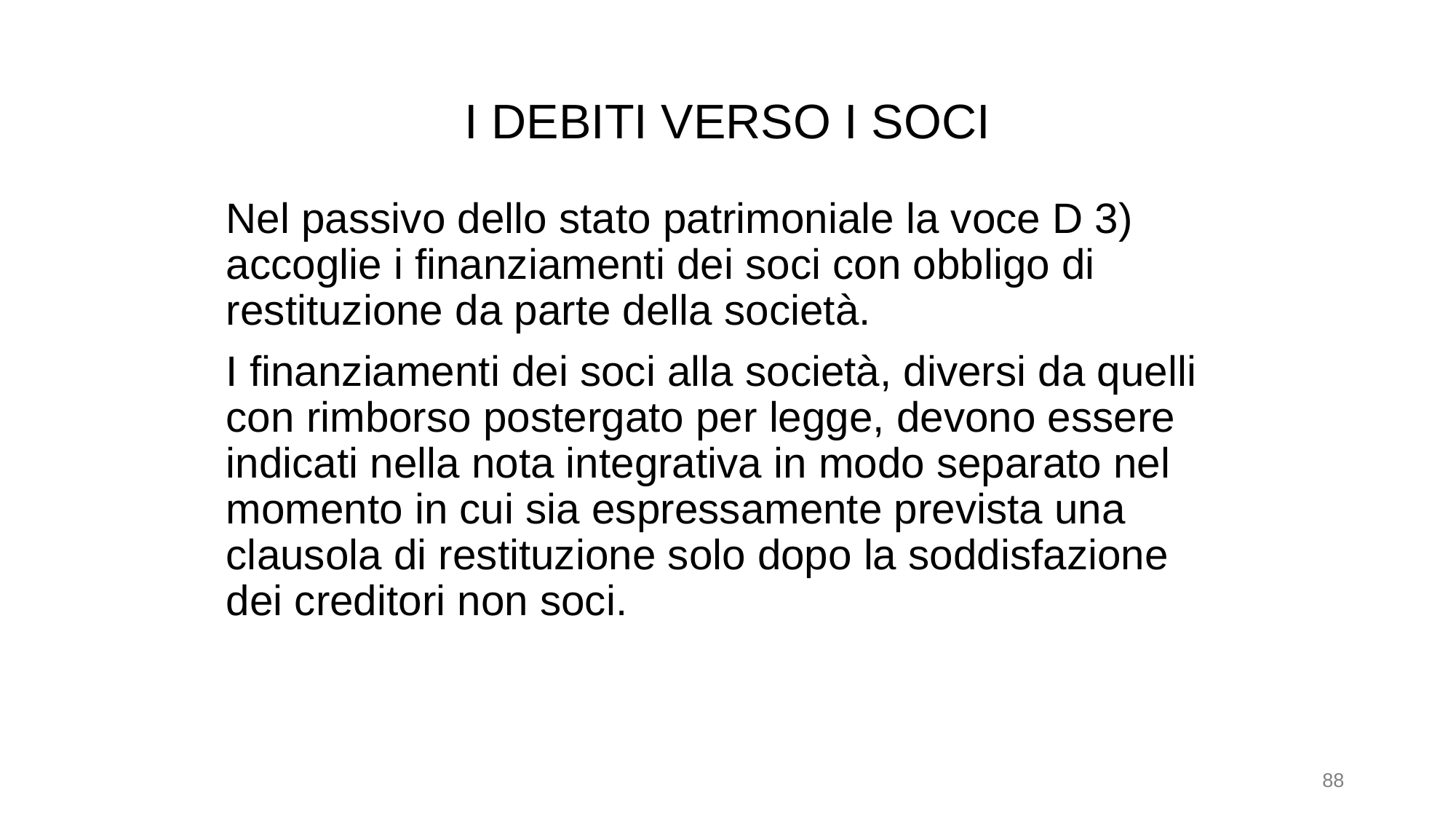

# I DEBITI VERSO I SOCI
Nel passivo dello stato patrimoniale la voce D 3) accoglie i finanziamenti dei soci con obbligo di restituzione da parte della società.
I finanziamenti dei soci alla società, diversi da quelli con rimborso postergato per legge, devono essere indicati nella nota integrativa in modo separato nel momento in cui sia espressamente prevista una clausola di restituzione solo dopo la soddisfazione dei creditori non soci.

88